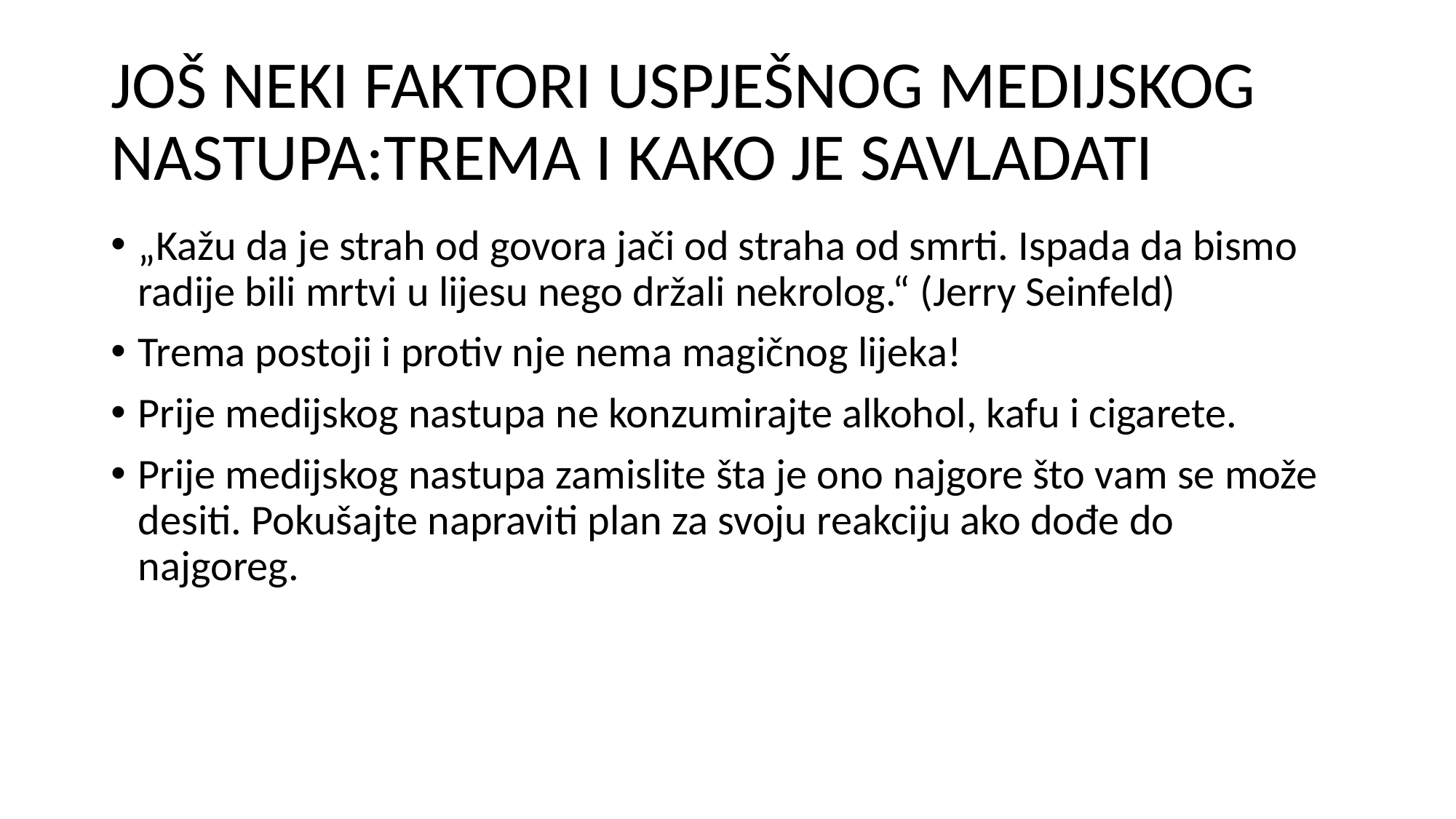

# JOŠ NEKI FAKTORI USPJEŠNOG MEDIJSKOG NASTUPA:TREMA I KAKO JE SAVLADATI
„Kažu da je strah od govora jači od straha od smrti. Ispada da bismo radije bili mrtvi u lijesu nego držali nekrolog.“ (Jerry Seinfeld)
Trema postoji i protiv nje nema magičnog lijeka!
Prije medijskog nastupa ne konzumirajte alkohol, kafu i cigarete.
Prije medijskog nastupa zamislite šta je ono najgore što vam se može desiti. Pokušajte napraviti plan za svoju reakciju ako dođe do najgoreg.